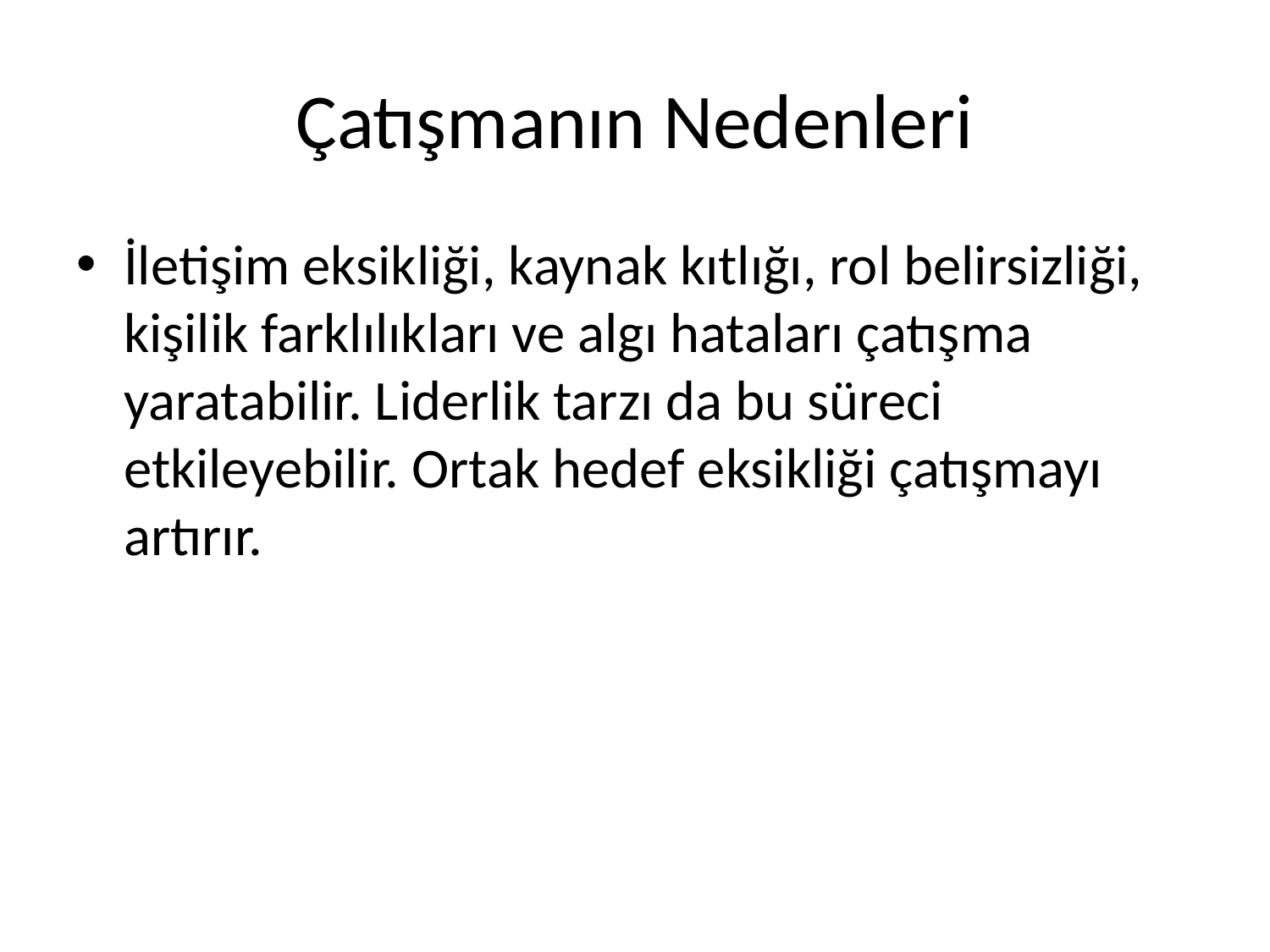

# Çatışmanın Nedenleri
İletişim eksikliği, kaynak kıtlığı, rol belirsizliği, kişilik farklılıkları ve algı hataları çatışma yaratabilir. Liderlik tarzı da bu süreci etkileyebilir. Ortak hedef eksikliği çatışmayı artırır.